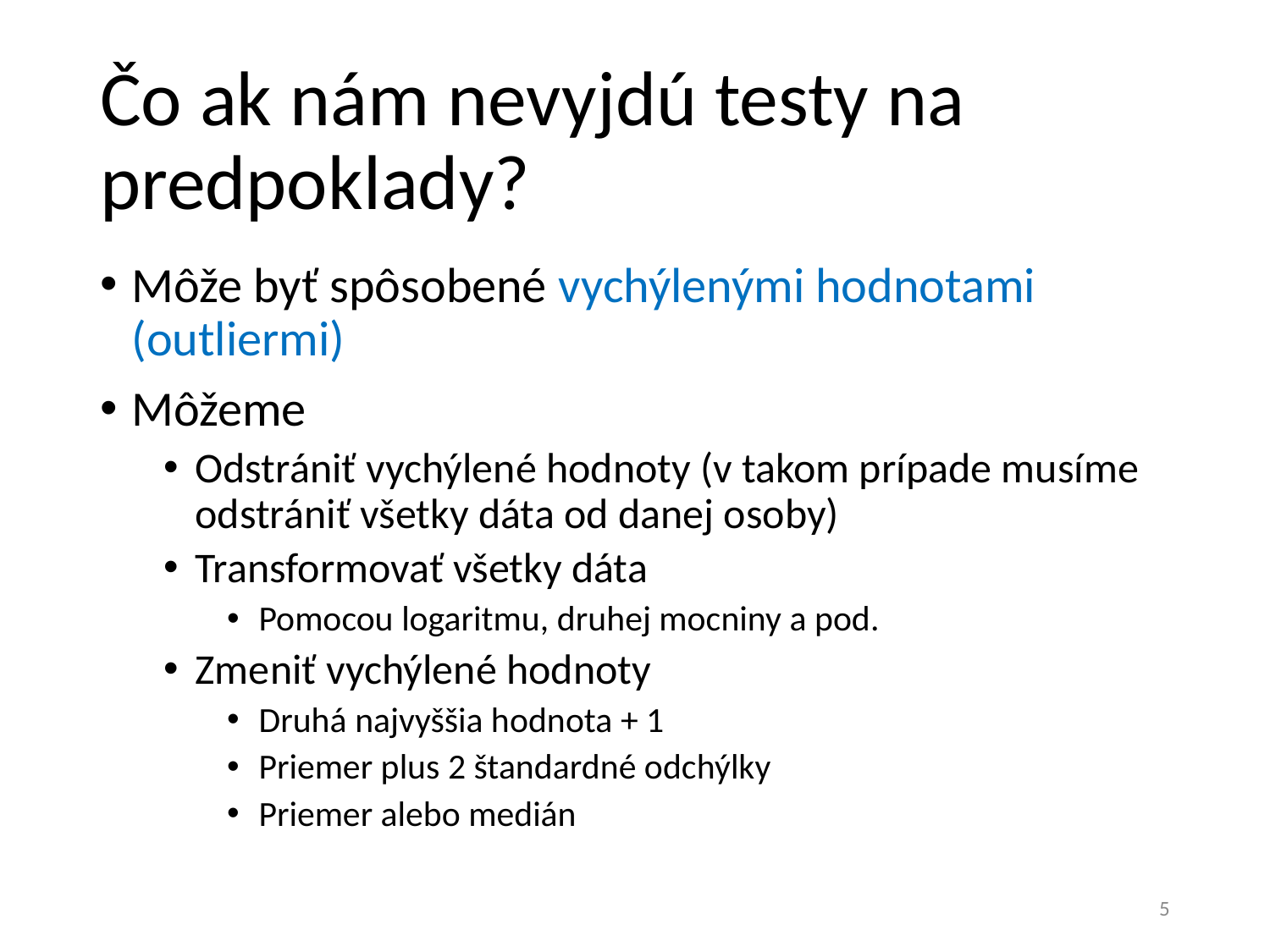

# Čo ak nám nevyjdú testy na predpoklady?
Môže byť spôsobené vychýlenými hodnotami (outliermi)
Môžeme
Odstrániť vychýlené hodnoty (v takom prípade musíme odstrániť všetky dáta od danej osoby)
Transformovať všetky dáta
Pomocou logaritmu, druhej mocniny a pod.
Zmeniť vychýlené hodnoty
Druhá najvyššia hodnota + 1
Priemer plus 2 štandardné odchýlky
Priemer alebo medián
5